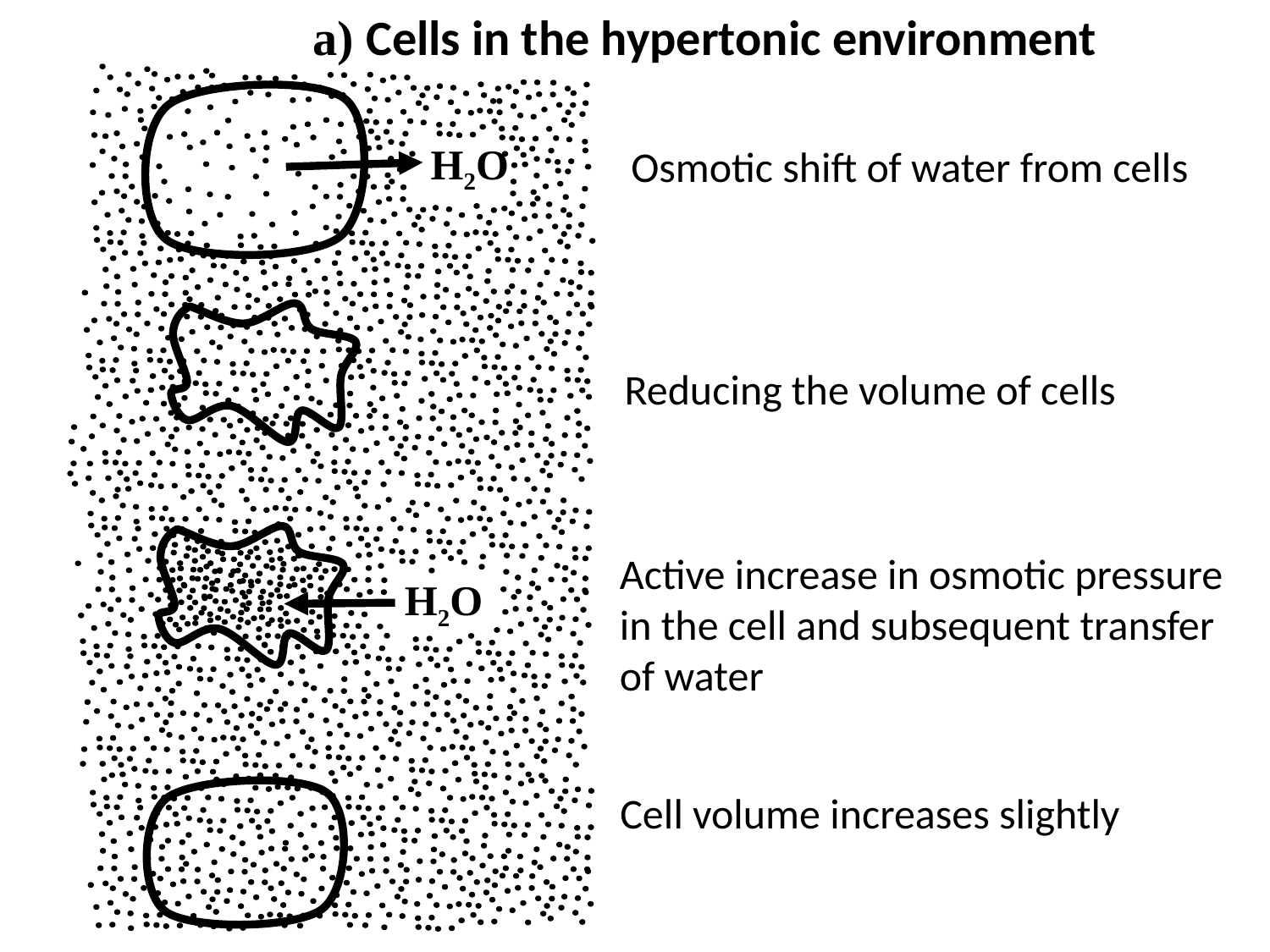

a) Cells in the hypertonic environment

H2O

Osmotic shift of water from cells

Reducing the volume of cells

Active increase in osmotic pressure
in the cell and subsequent transfer of water

H2O

Cell volume increases slightly